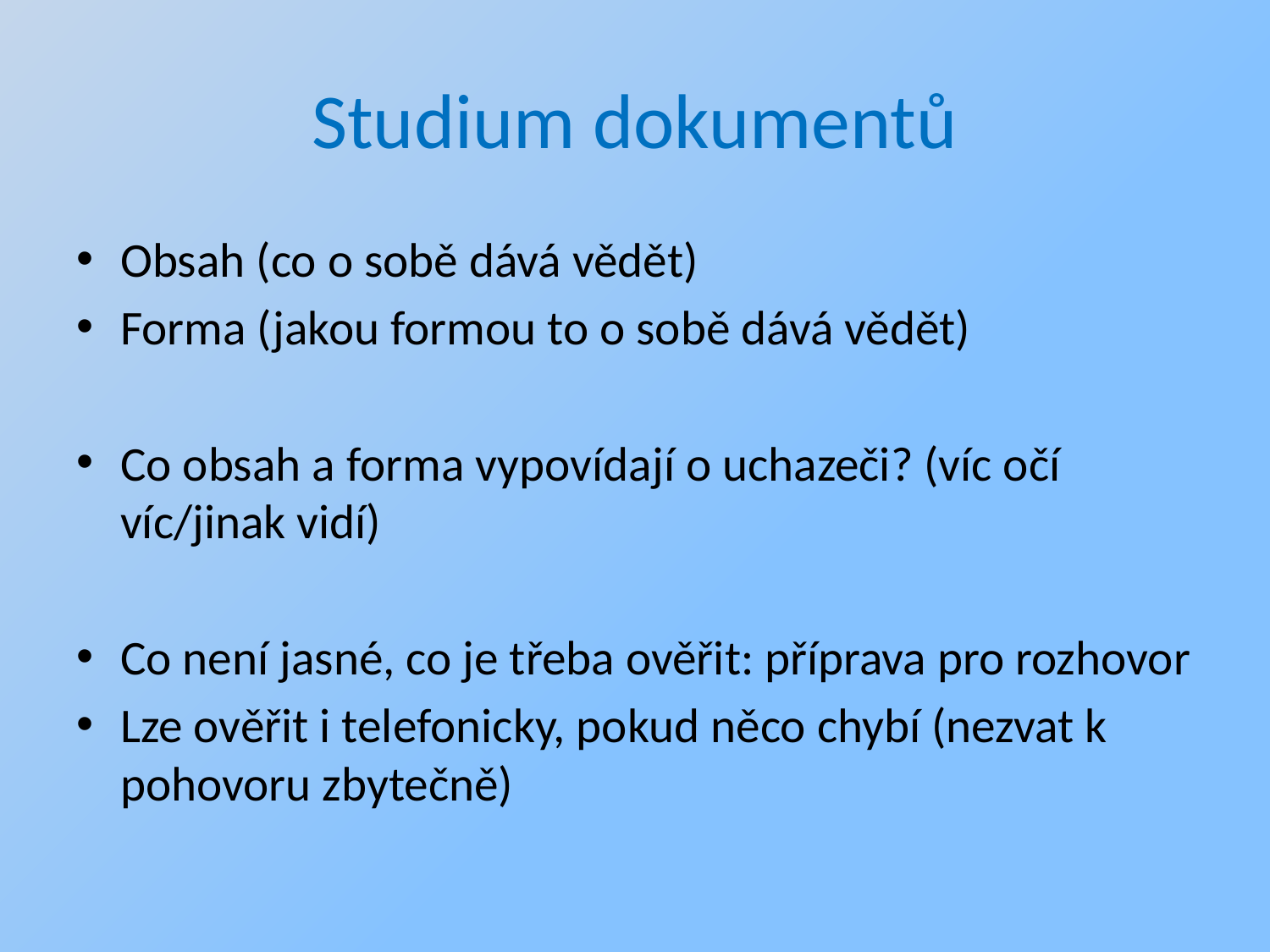

# Studium dokumentů
Obsah (co o sobě dává vědět)
Forma (jakou formou to o sobě dává vědět)

Co obsah a forma vypovídají o uchazeči? (víc očí víc/jinak vidí)

Co není jasné, co je třeba ověřit: příprava pro rozhovor
Lze ověřit i telefonicky, pokud něco chybí (nezvat k pohovoru zbytečně)